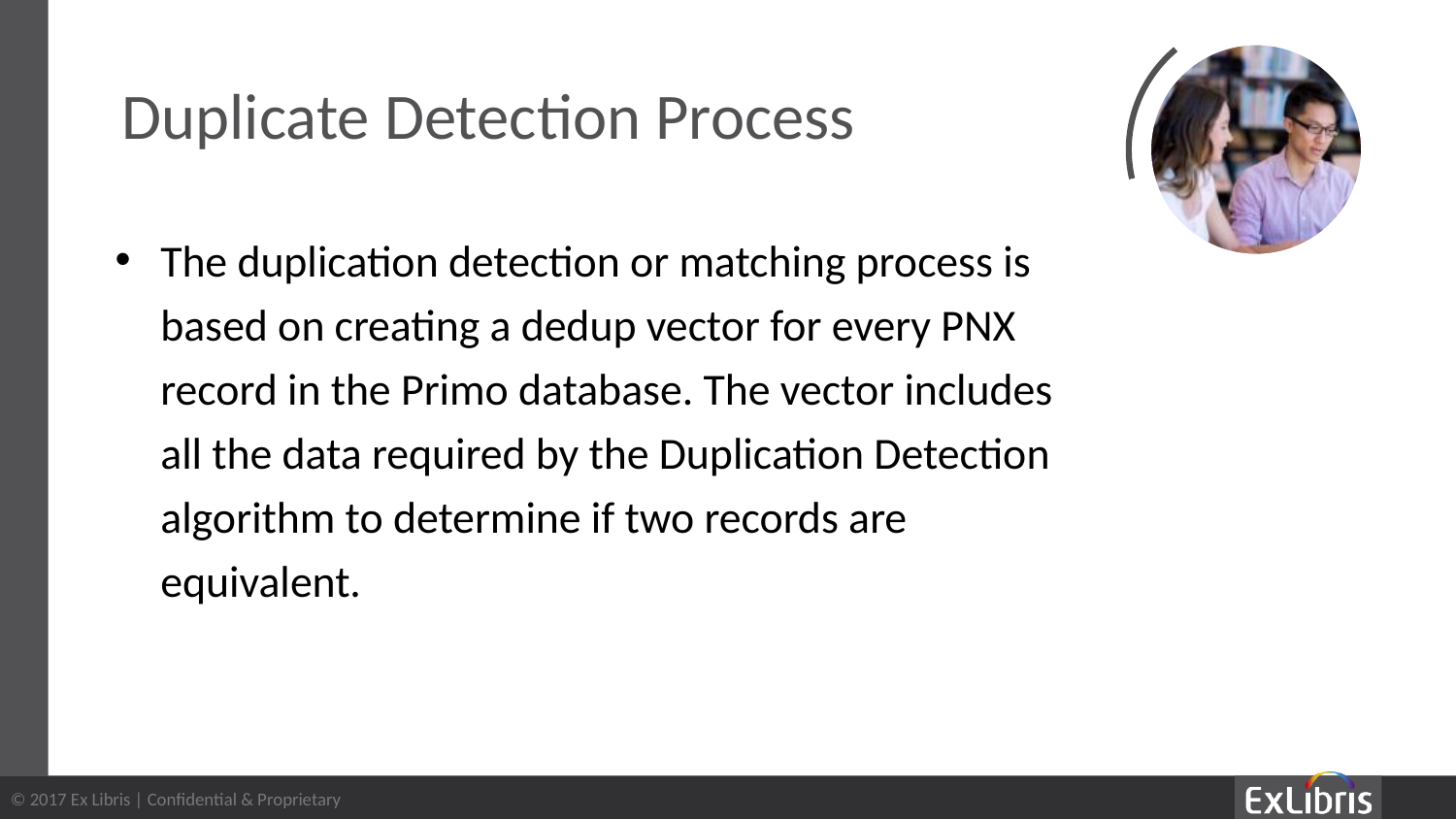

# Duplicate Detection Process
The duplication detection or matching process is based on creating a dedup vector for every PNX record in the Primo database. The vector includes all the data required by the Duplication Detection algorithm to determine if two records are equivalent.